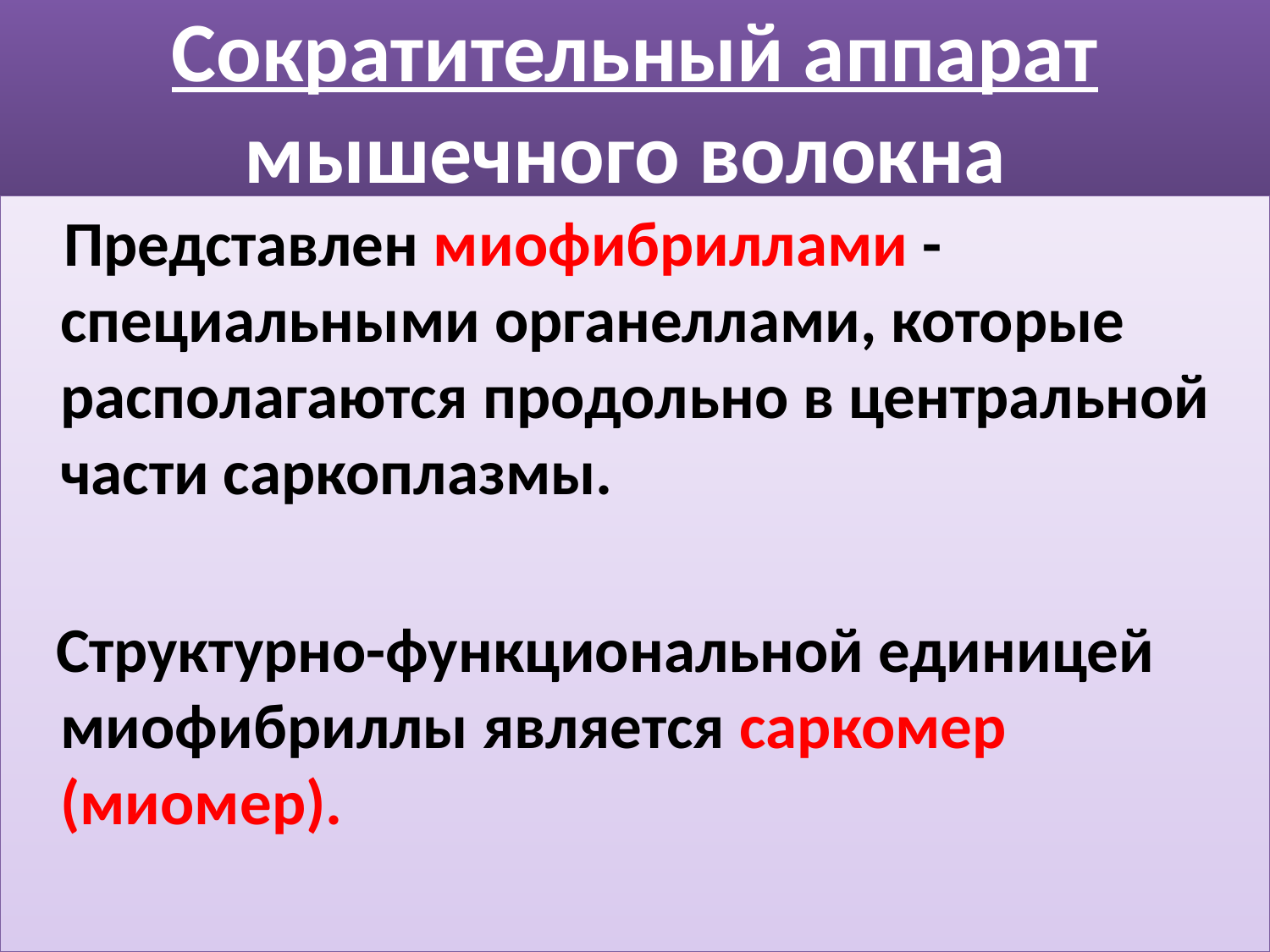

# Сократительный аппарат мышечного волокна
    Представлен миофибриллами - специальными органеллами, которые располагаются продольно в центральной части саркоплазмы.

   Структурно-функциональной единицей миофибриллы является capкомер (миомер).